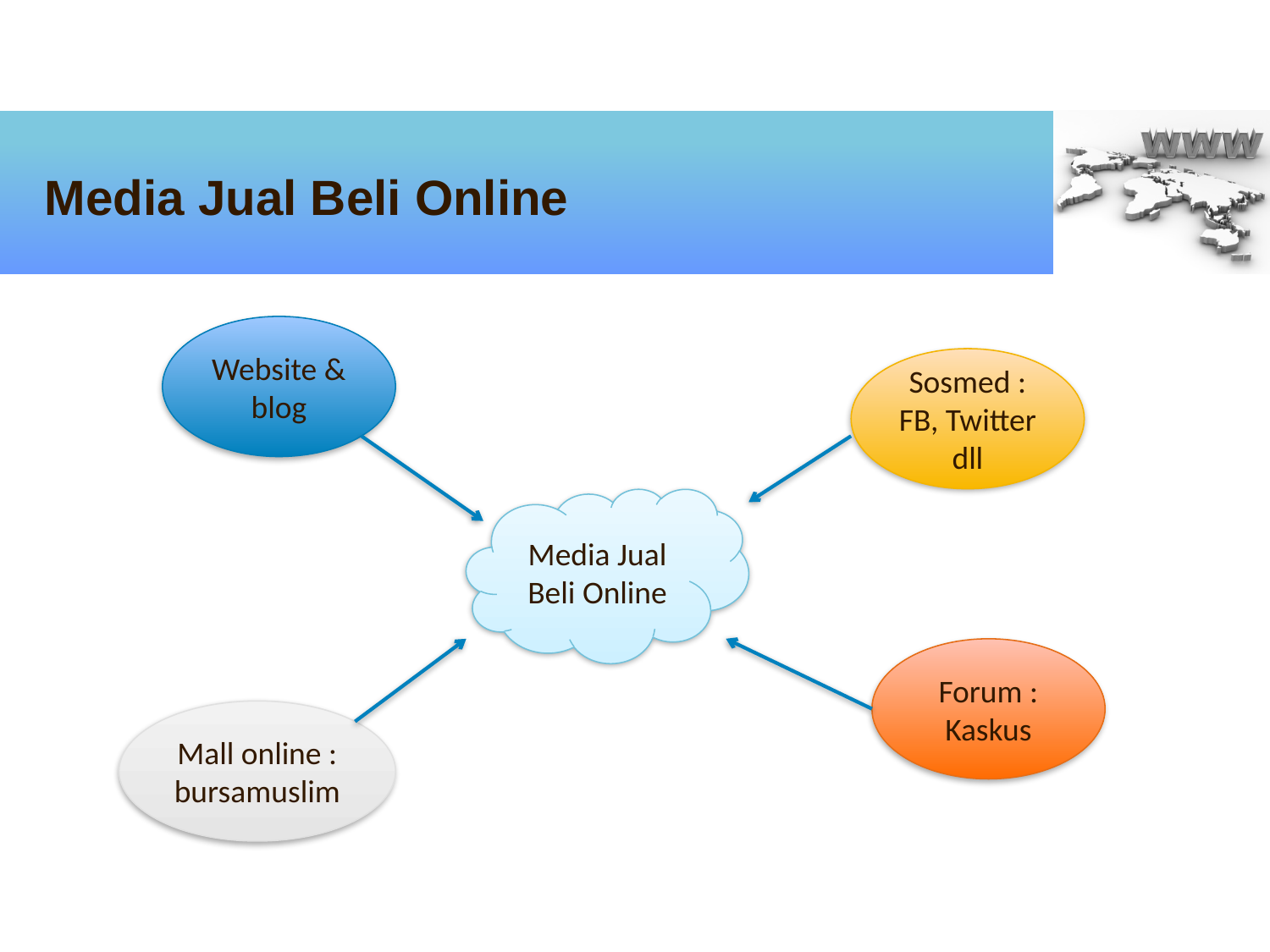

Media Jual Beli Online
Website & blog
Sosmed : FB, Twitter dll
Media Jual Beli Online
Forum : Kaskus
Mall online : bursamuslim